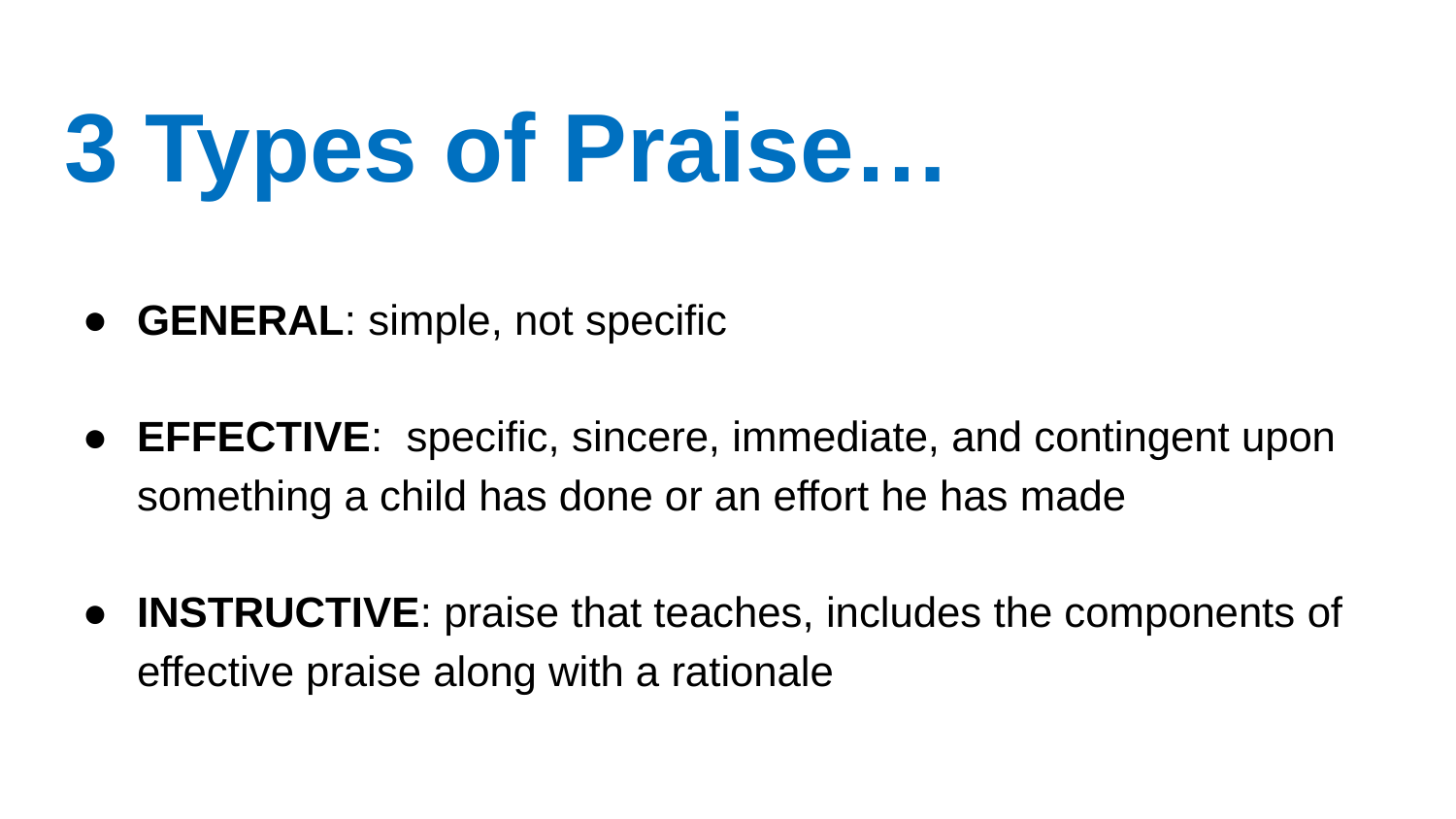

# 3 Types of Praise…
GENERAL: simple, not specific

EFFECTIVE:  specific, sincere, immediate, and contingent upon something a child has done or an effort he has made

INSTRUCTIVE: praise that teaches, includes the components of effective praise along with a rationale